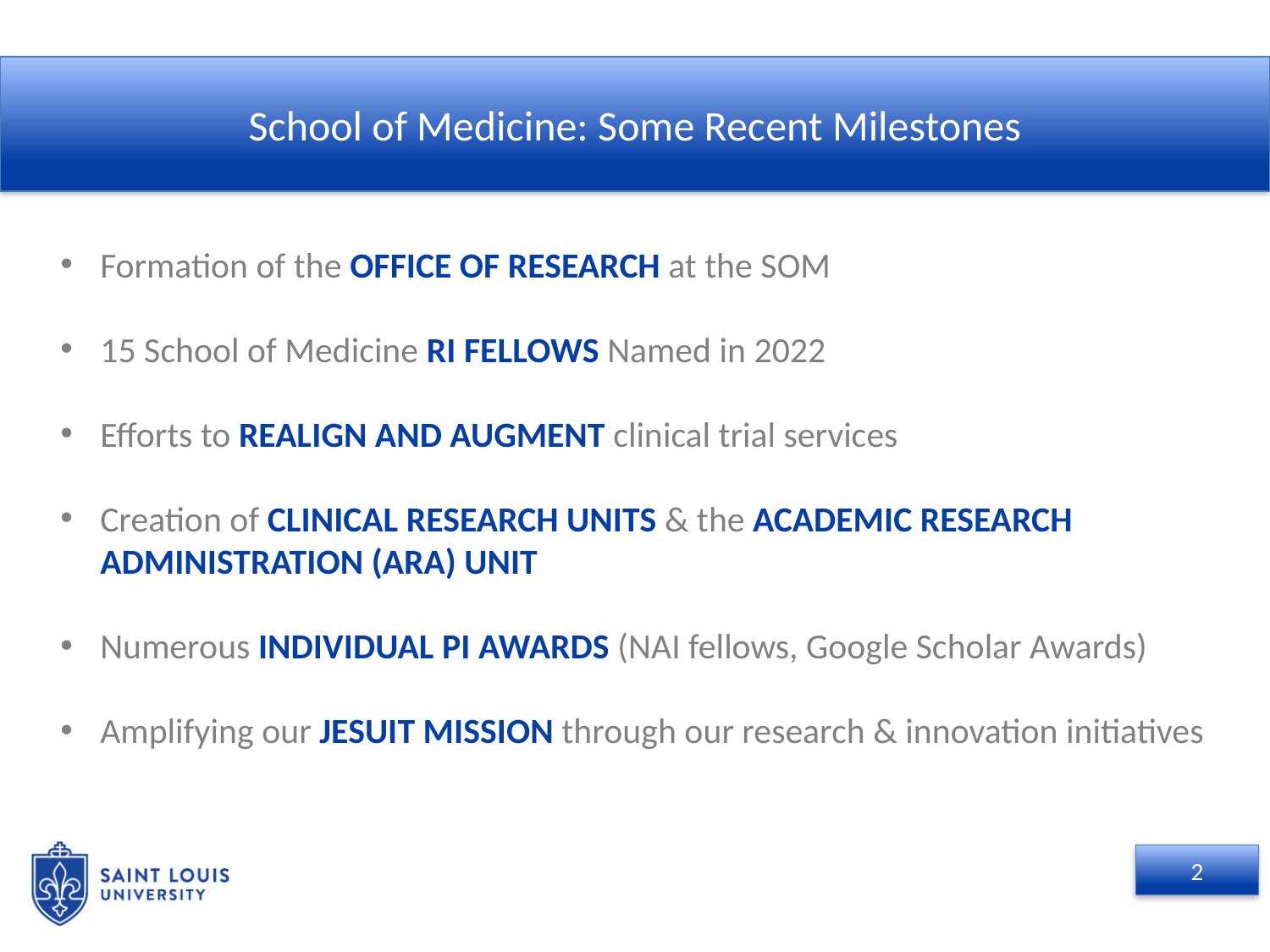

School of Medicine: Some Recent Milestones
Formation of the OFFICE OF RESEARCH at the SOM

15 School of Medicine RI FELLOWS Named in 2022

Efforts to REALIGN AND AUGMENT clinical trial services

Creation of CLINICAL RESEARCH UNITS & the ACADEMIC RESEARCH ADMINISTRATION (ARA) UNIT

Numerous INDIVIDUAL PI AWARDS (NAI fellows, Google Scholar Awards)

Amplifying our JESUIT MISSION through our research & innovation initiatives

2